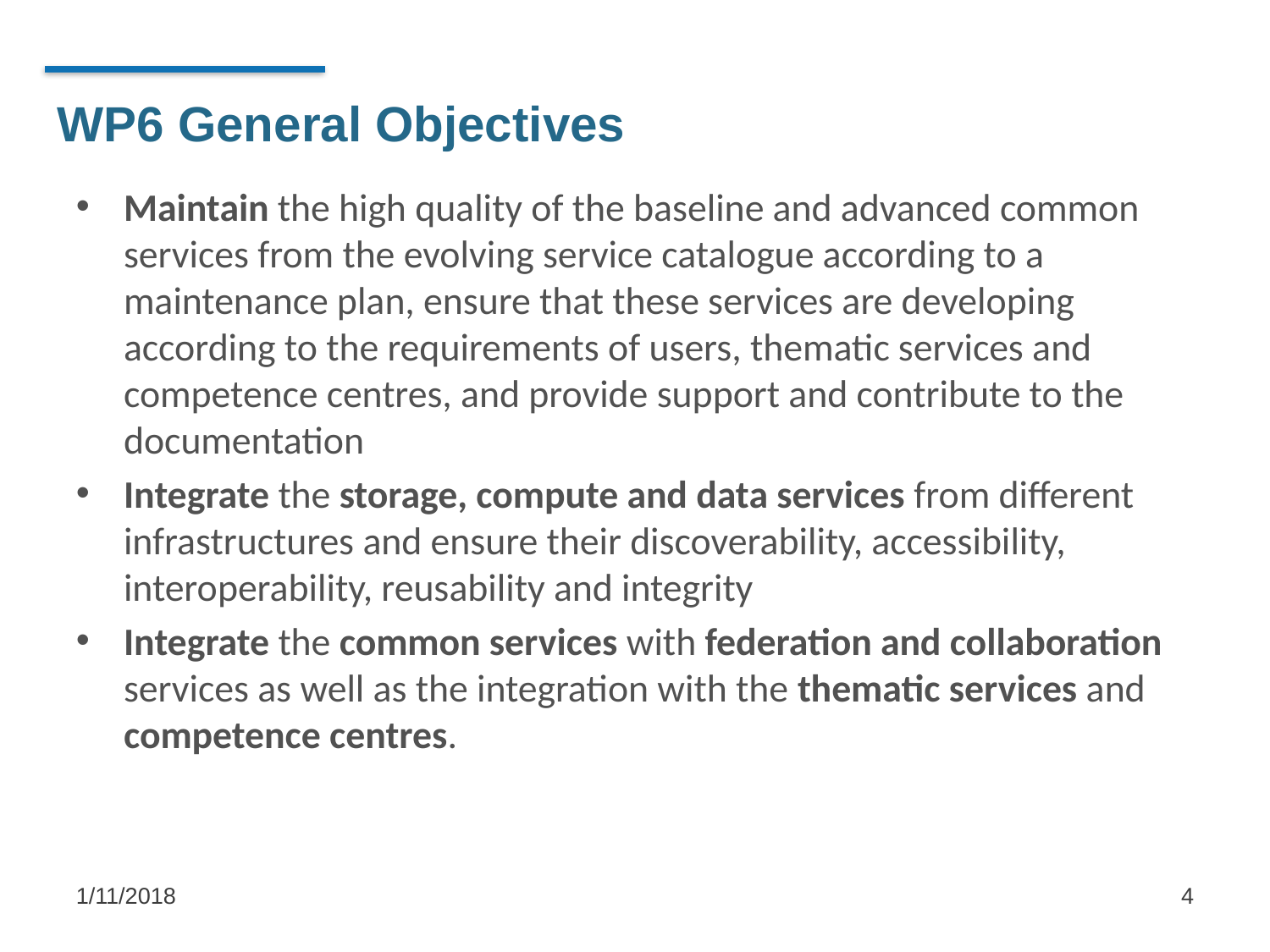

# WP6 General Objectives
Maintain the high quality of the baseline and advanced common services from the evolving service catalogue according to a maintenance plan, ensure that these services are developing according to the requirements of users, thematic services and competence centres, and provide support and contribute to the documentation
Integrate the storage, compute and data services from different infrastructures and ensure their discoverability, accessibility, interoperability, reusability and integrity
Integrate the common services with federation and collaboration services as well as the integration with the thematic services and competence centres.

1/11/2018
4